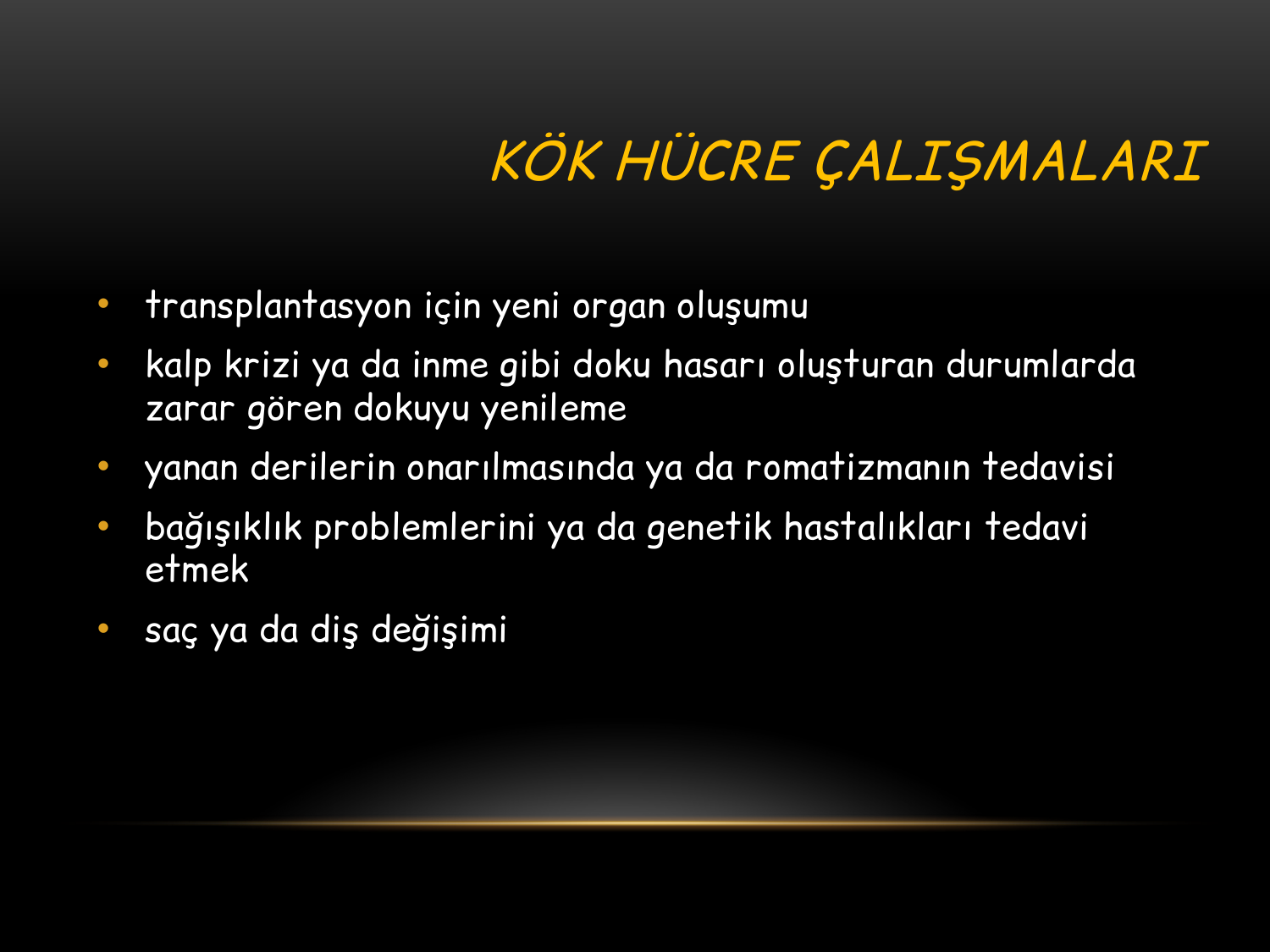

# Kök hücre çalIşmalarI

transplantasyon için yeni organ oluşumu
kalp krizi ya da inme gibi doku hasarı oluşturan durumlarda zarar gören dokuyu yenileme
yanan derilerin onarılmasında ya da romatizmanın tedavisi
bağışıklık problemlerini ya da genetik hastalıkları tedavi etmek
saç ya da diş değişimi